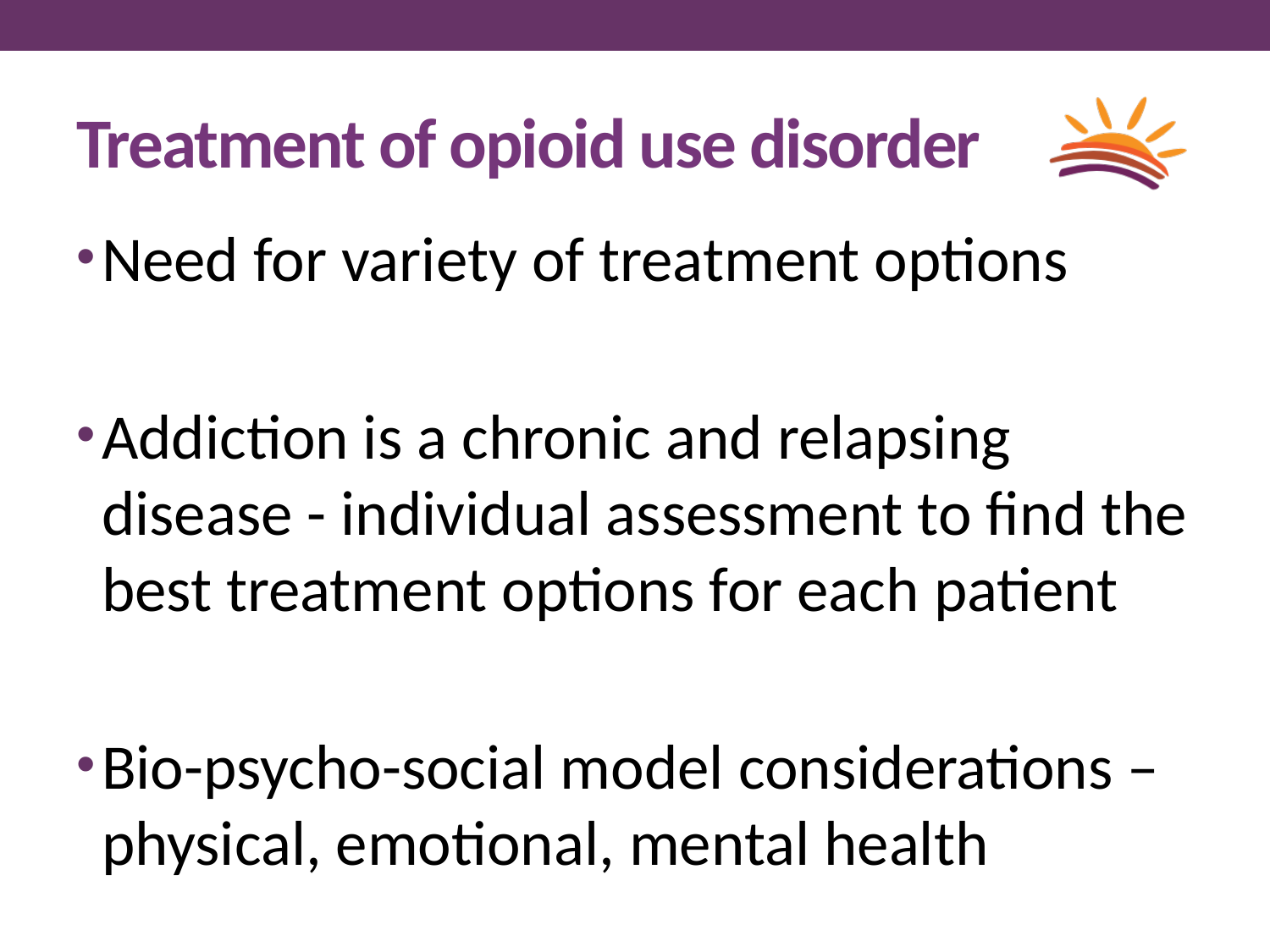

# Treatment of opioid use disorder
Need for variety of treatment options

Addiction is a chronic and relapsing disease - individual assessment to find the best treatment options for each patient

Bio-psycho-social model considerations – physical, emotional, mental health